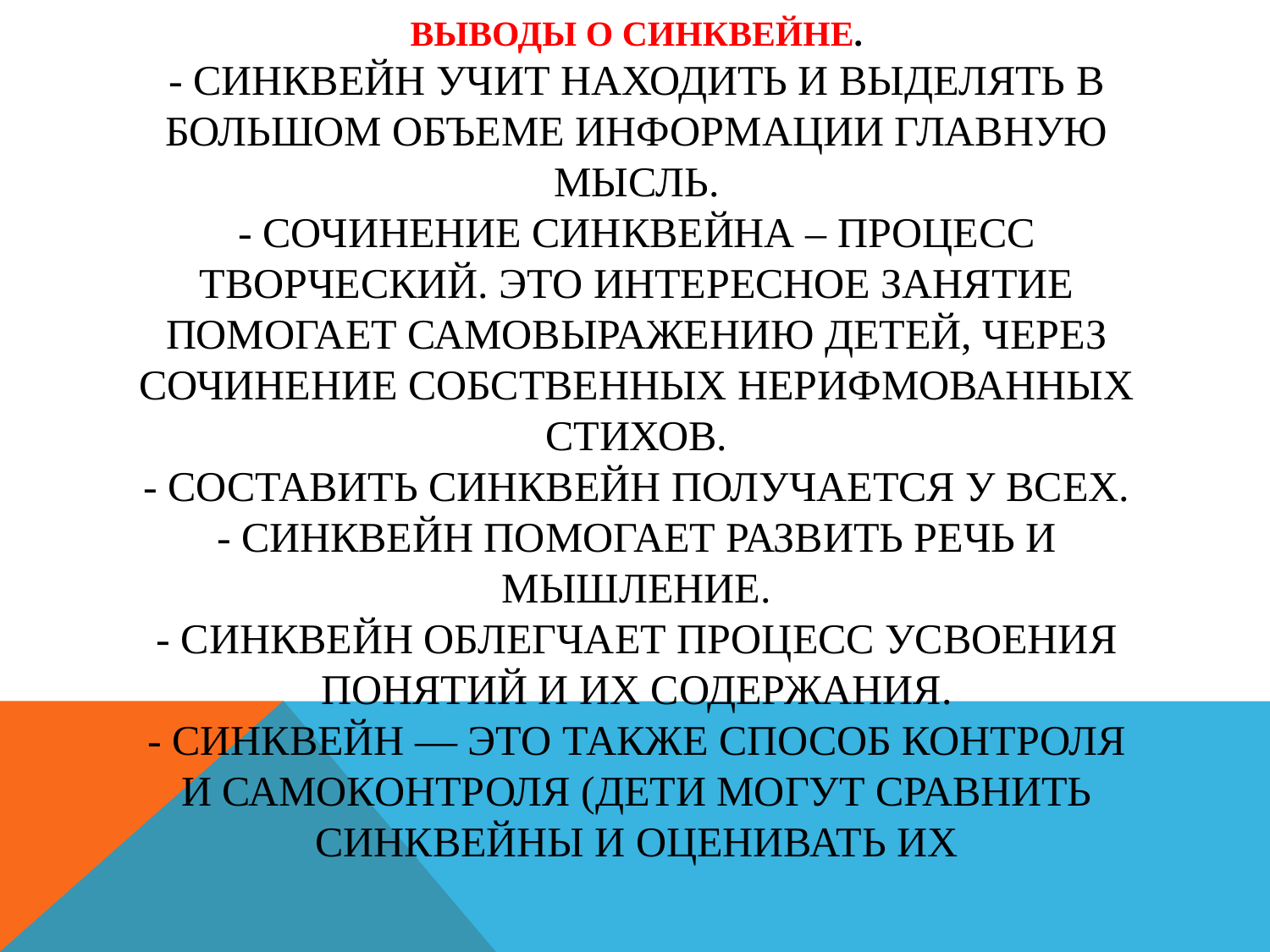

# Выводы о синквейне. - Синквейн учит находить и выделять в большом объеме информации главную мысль. - Сочинение синквейна – процесс творческий. Это интересное занятие помогает самовыражению детей, через сочинение собственных нерифмованных стихов. - Составить синквейн получается у всех. - Синквейн помогает развить речь и мышление. - Синквейн облегчает процесс усвоения понятий и их содержания. - Синквейн — это также способ контроля и самоконтроля (дети могут сравнить синквейны и оценивать их